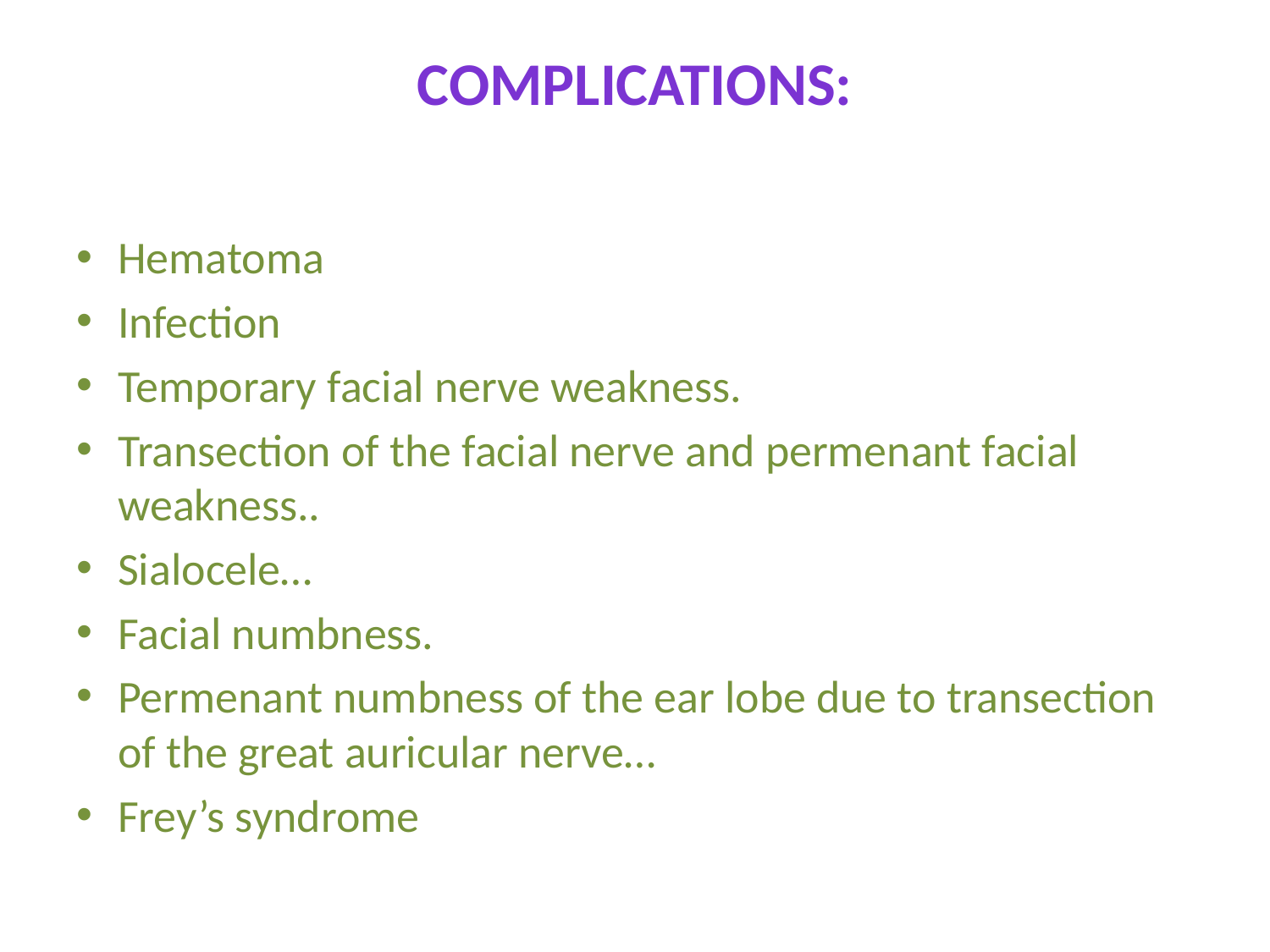

# Complications:
Hematoma
Infection
Temporary facial nerve weakness.
Transection of the facial nerve and permenant facial weakness..
Sialocele…
Facial numbness.
Permenant numbness of the ear lobe due to transection of the great auricular nerve…
Frey’s syndrome